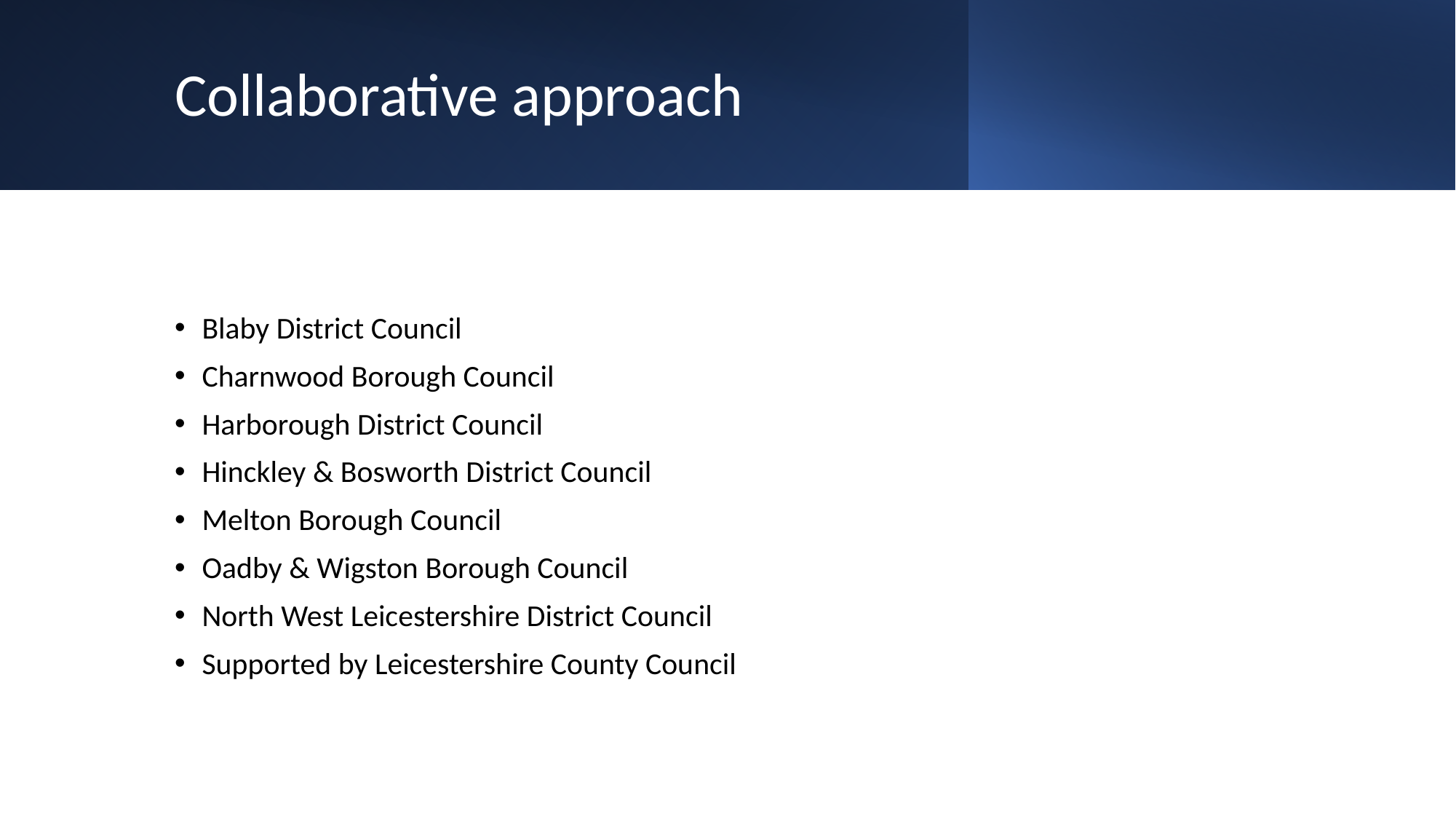

# Collaborative approach
Blaby District Council
Charnwood Borough Council
Harborough District Council
Hinckley & Bosworth District Council
Melton Borough Council
Oadby & Wigston Borough Council
North West Leicestershire District Council
Supported by Leicestershire County Council